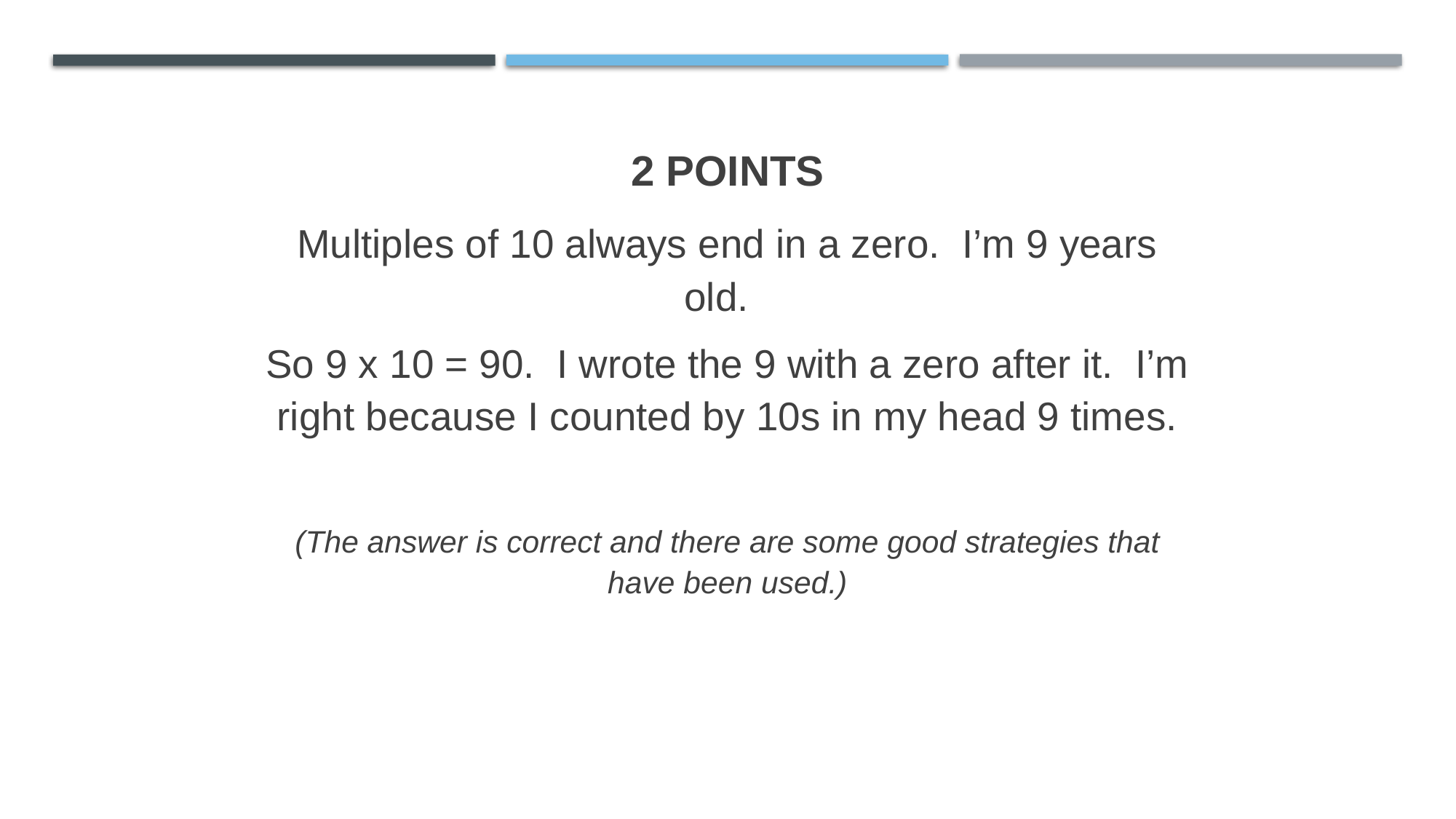

# 2 Points
Multiples of 10 always end in a zero.  I’m 9 years old.
So 9 x 10 = 90.  I wrote the 9 with a zero after it.  I’m right because I counted by 10s in my head 9 times.

(The answer is correct and there are some good strategies that have been used.)